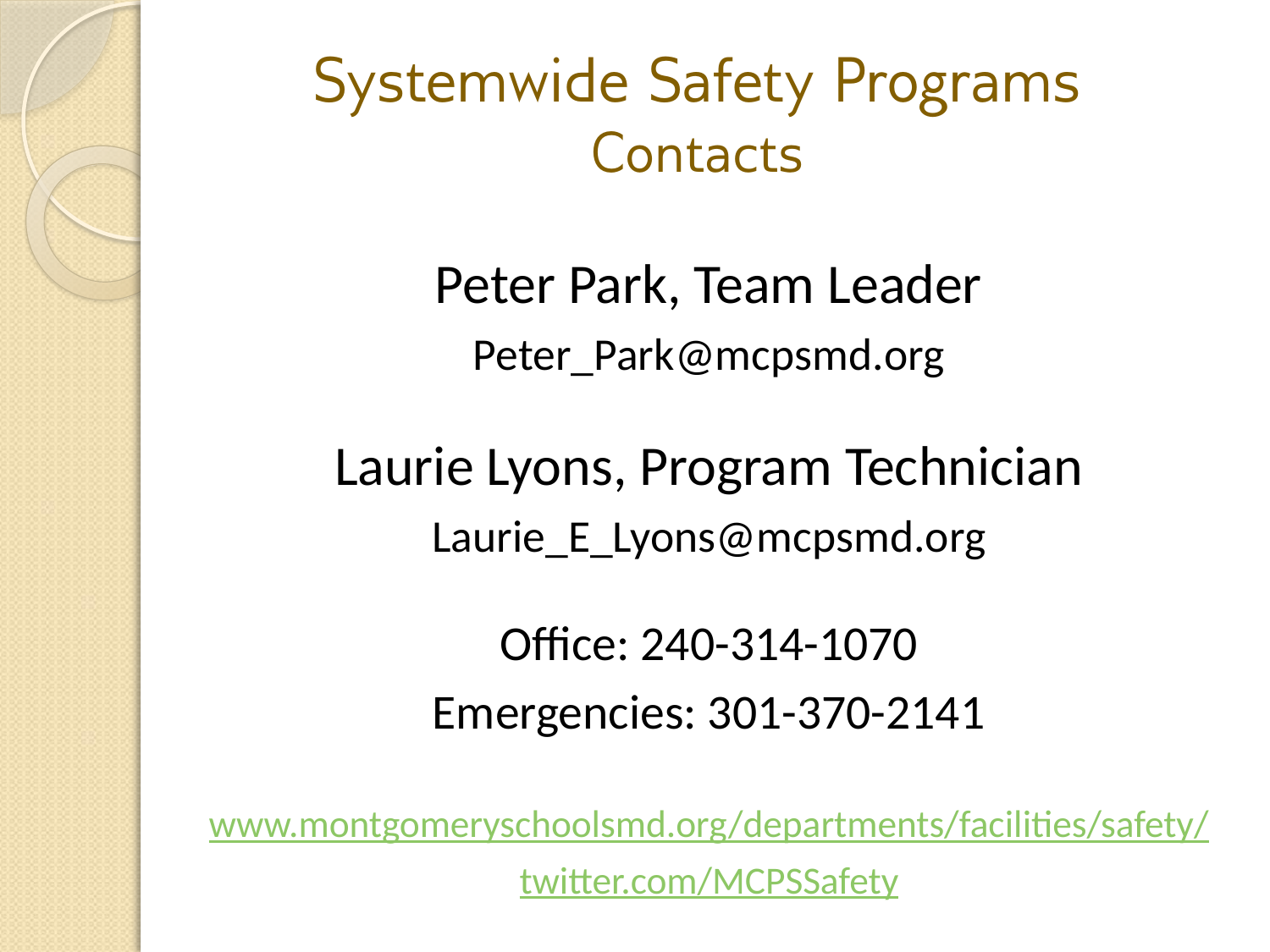

# Systemwide Safety Programs Contacts

Peter Park, Team Leader
Peter_Park@mcpsmd.org

Laurie Lyons, Program Technician
Laurie_E_Lyons@mcpsmd.org

Office: 240-314-1070
Emergencies: 301-370-2141

www.montgomeryschoolsmd.org/departments/facilities/safety/
twitter.com/MCPSSafety